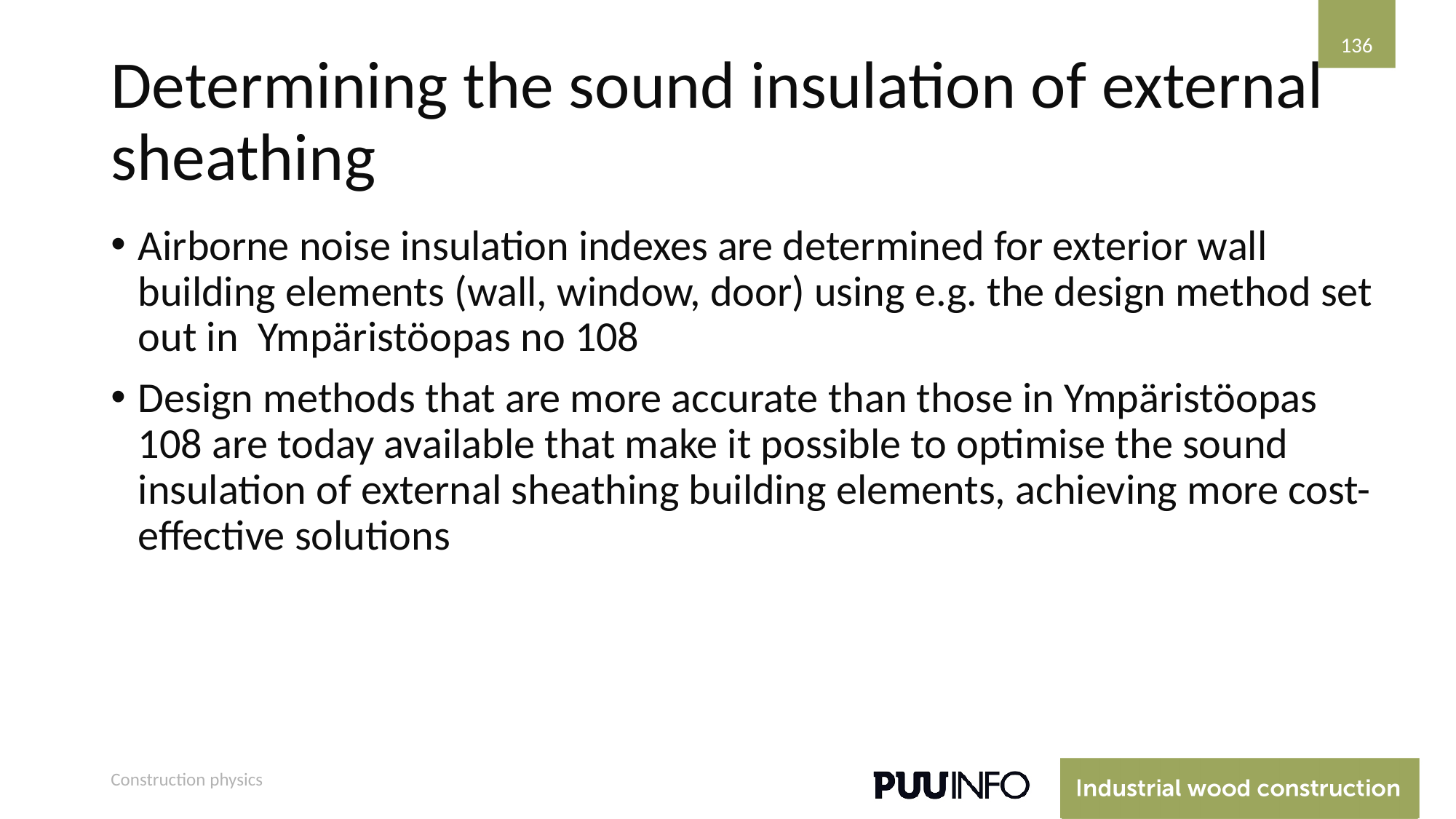

136
# Determining the sound insulation of external sheathing
Airborne noise insulation indexes are determined for exterior wall building elements (wall, window, door) using e.g. the design method set out in  Ympäristöopas no 108
Design methods that are more accurate than those in Ympäristöopas 108 are today available that make it possible to optimise the sound insulation of external sheathing building elements, achieving more cost-effective solutions
Construction physics